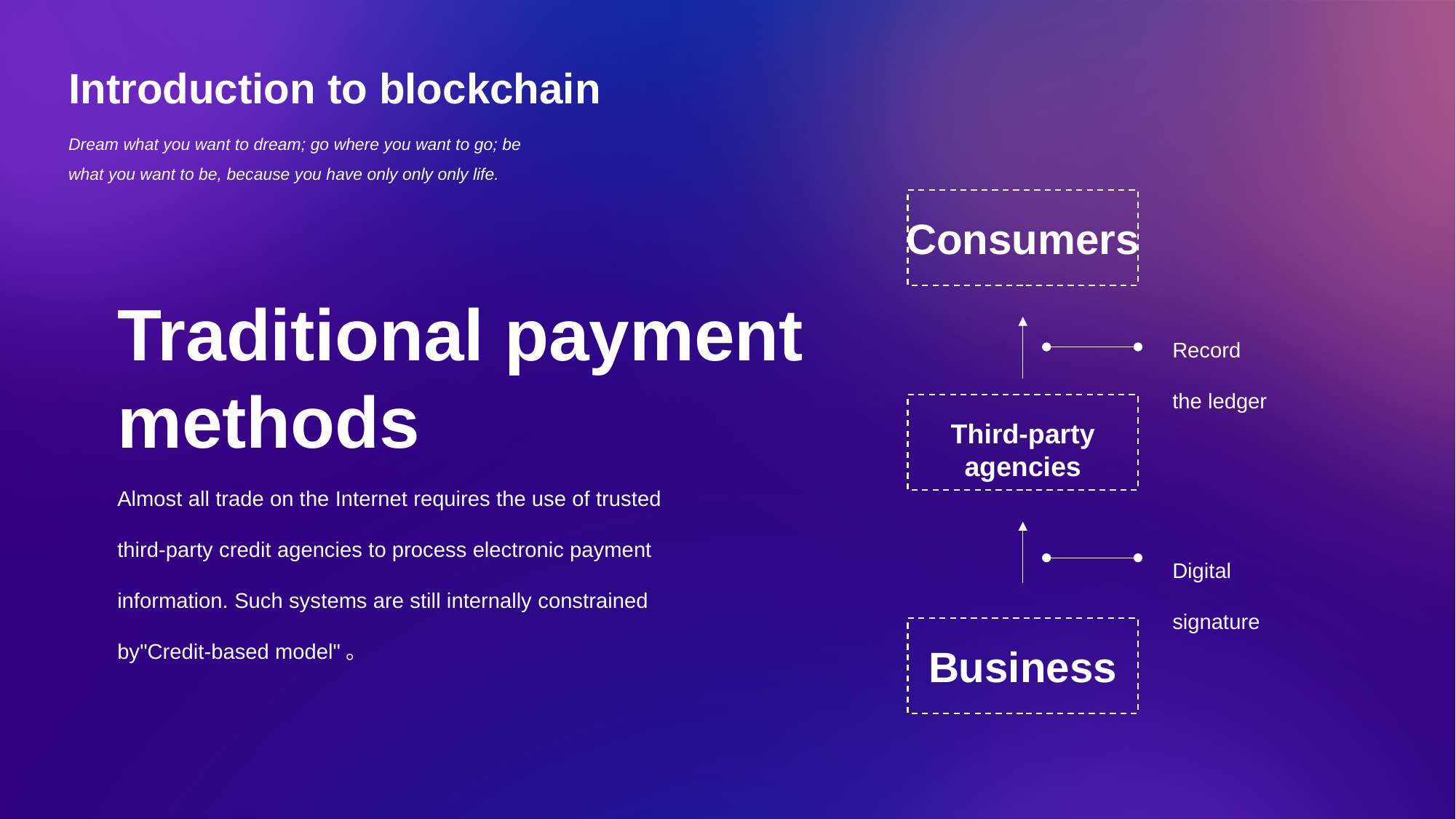

Introduction to blockchain
Dream what you want to dream; go where you want to go; be what you want to be, because you have only only only life.

Consumers
Traditional payment methods
Record the ledger

Third-party agencies
Almost all trade on the Internet requires the use of trusted third-party credit agencies to process electronic payment information. Such systems are still internally constrained by"Credit-based model"。
Digital signature

Business